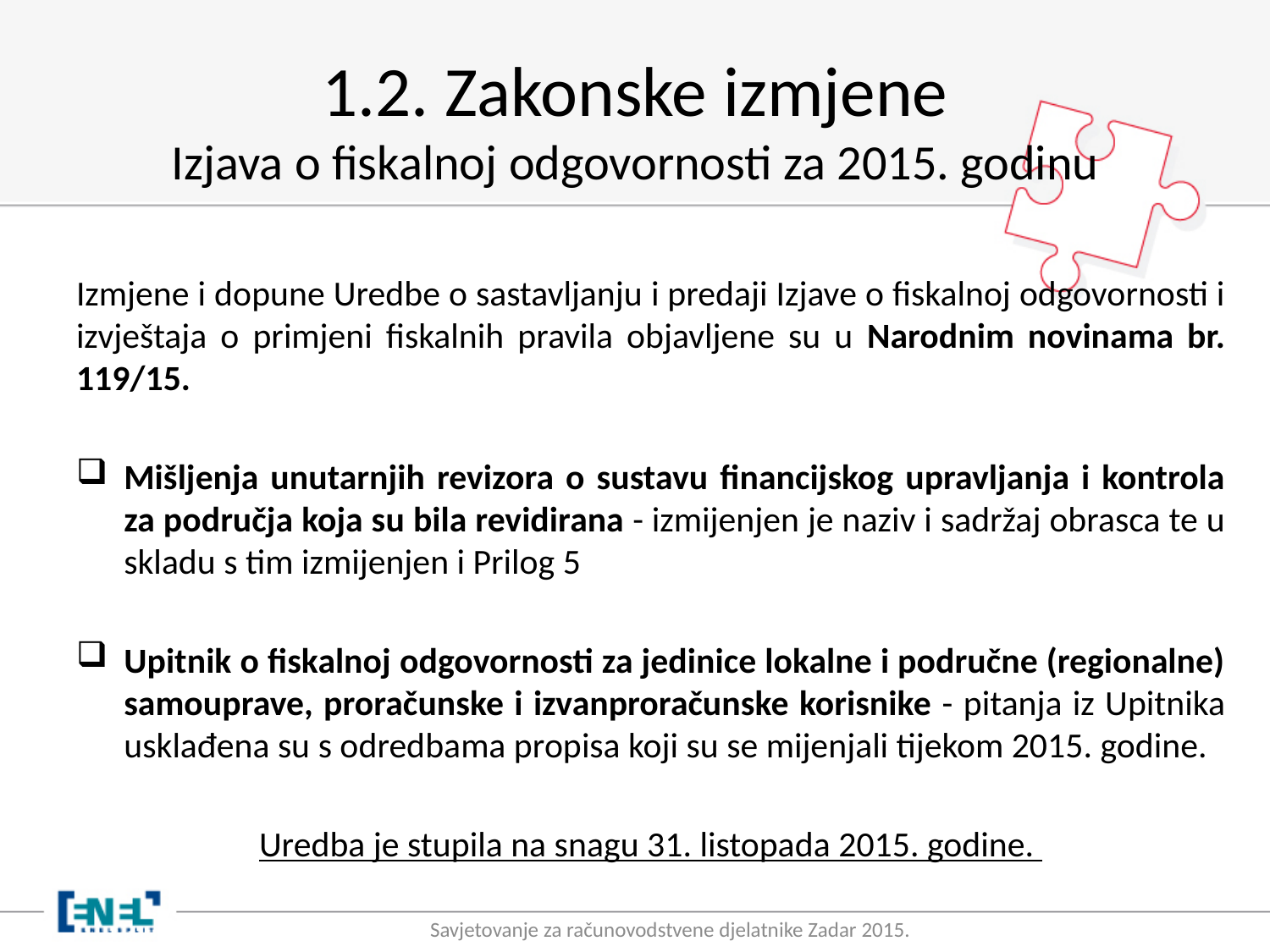

# 1.2. Zakonske izmjene Izjava o fiskalnoj odgovornosti za 2015. godinu
Izmjene i dopune Uredbe o sastavljanju i predaji Izjave o fiskalnoj odgovornosti i izvještaja o primjeni fiskalnih pravila objavljene su u Narodnim novinama br. 119/15.

Mišljenja unutarnjih revizora o sustavu financijskog upravljanja i kontrola za područja koja su bila revidirana - izmijenjen je naziv i sadržaj obrasca te u skladu s tim izmijenjen i Prilog 5

Upitnik o fiskalnoj odgovornosti za jedinice lokalne i područne (regionalne) samouprave, proračunske i izvanproračunske korisnike - pitanja iz Upitnika usklađena su s odredbama propisa koji su se mijenjali tijekom 2015. godine.

Uredba je stupila na snagu 31. listopada 2015. godine.